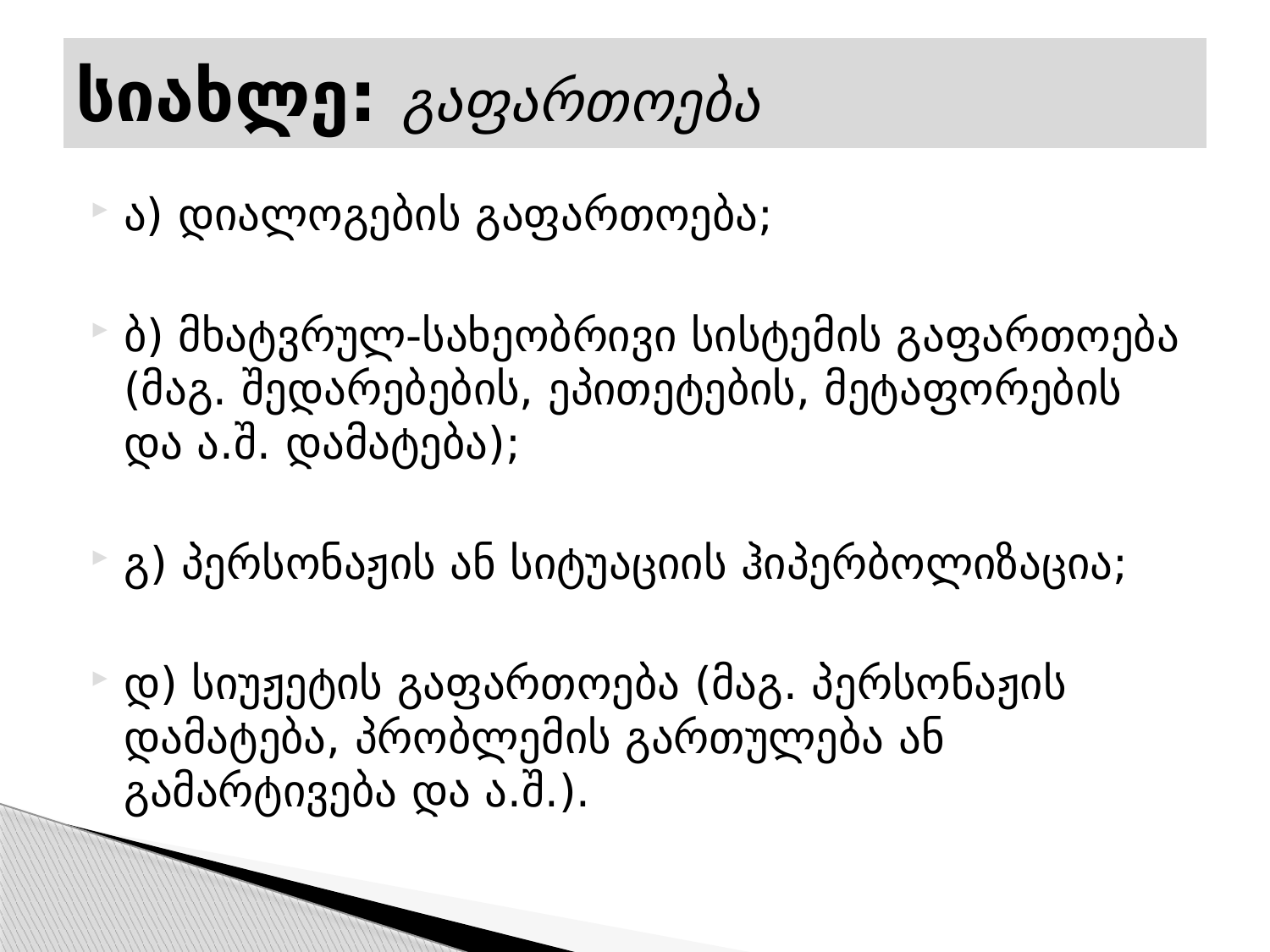

# სიახლე: გაფართოება
ა) დიალოგების გაფართოება;

ბ) მხატვრულ-სახეობრივი სისტემის გაფართოება (მაგ. შედარებების, ეპითეტების, მეტაფორების და ა.შ. დამატება);

გ) პერსონაჟის ან სიტუაციის ჰიპერბოლიზაცია;

დ) სიუჟეტის გაფართოება (მაგ. პერსონაჟის დამატება, პრობლემის გართულება ან გამარტივება და ა.შ.).